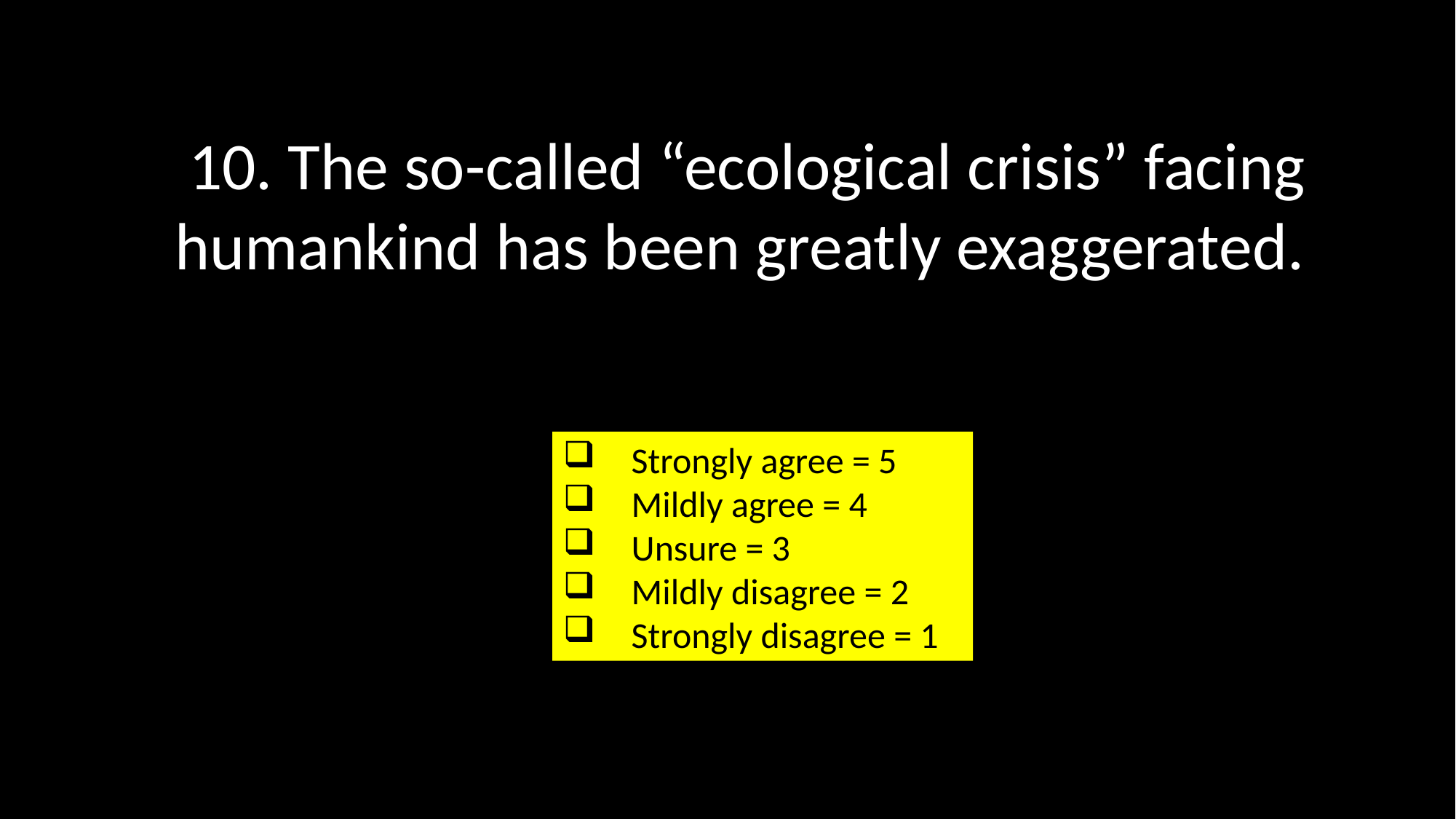

10. The so-called “ecological crisis” facing humankind has been greatly exaggerated.
Strongly agree = 5
Mildly agree = 4
Unsure = 3
Mildly disagree = 2
Strongly disagree = 1